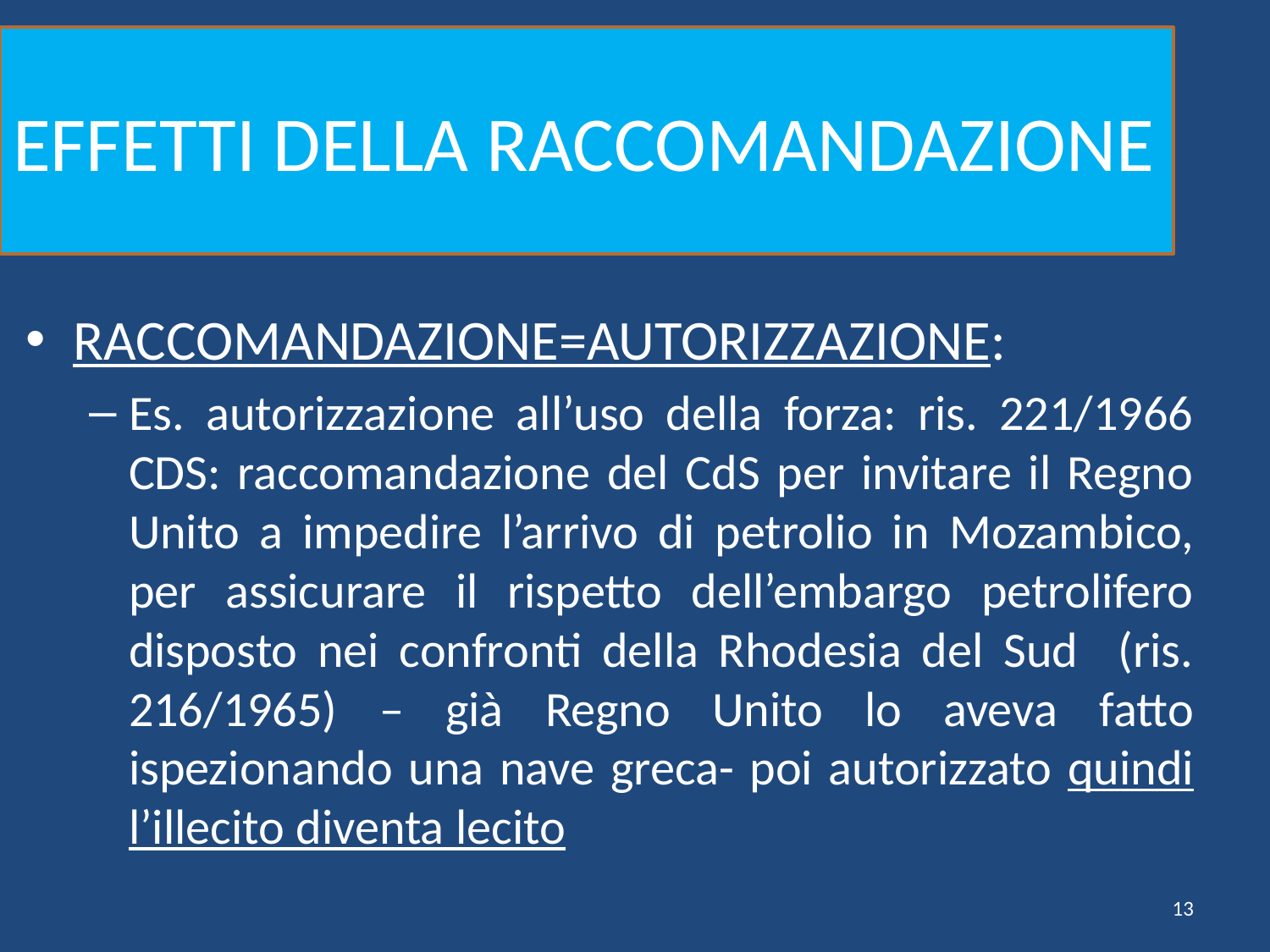

# EFFETTI DELLA RACCOMANDAZIONE
RACCOMANDAZIONE=AUTORIZZAZIONE:
Es. autorizzazione all’uso della forza: ris. 221/1966 CDS: raccomandazione del CdS per invitare il Regno Unito a impedire l’arrivo di petrolio in Mozambico, per assicurare il rispetto dell’embargo petrolifero disposto nei confronti della Rhodesia del Sud  (ris. 216/1965) – già Regno Unito lo aveva fatto ispezionando una nave greca- poi autorizzato quindi l’illecito diventa lecito
13